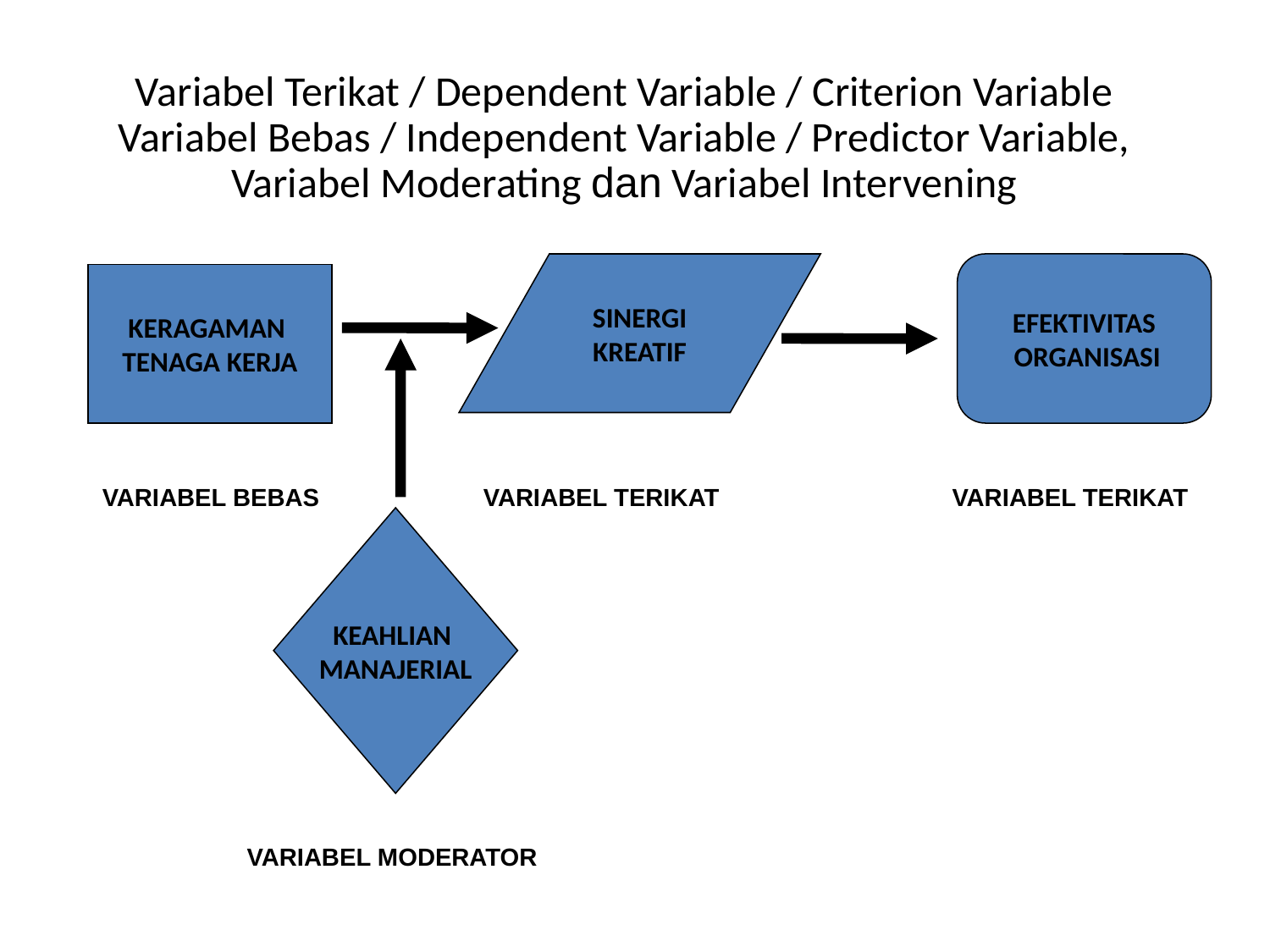

Variabel Terikat / Dependent Variable / Criterion Variable
Variabel Bebas / Independent Variable / Predictor Variable, Variabel Moderating dan Variabel Intervening

SINERGI
KREATIF
EFEKTIVITAS
 ORGANISASI
KERAGAMAN
TENAGA KERJA

VARIABEL BEBAS
VARIABEL TERIKAT
VARIABEL TERIKAT
KEAHLIAN
MANAJERIAL
VARIABEL MODERATOR